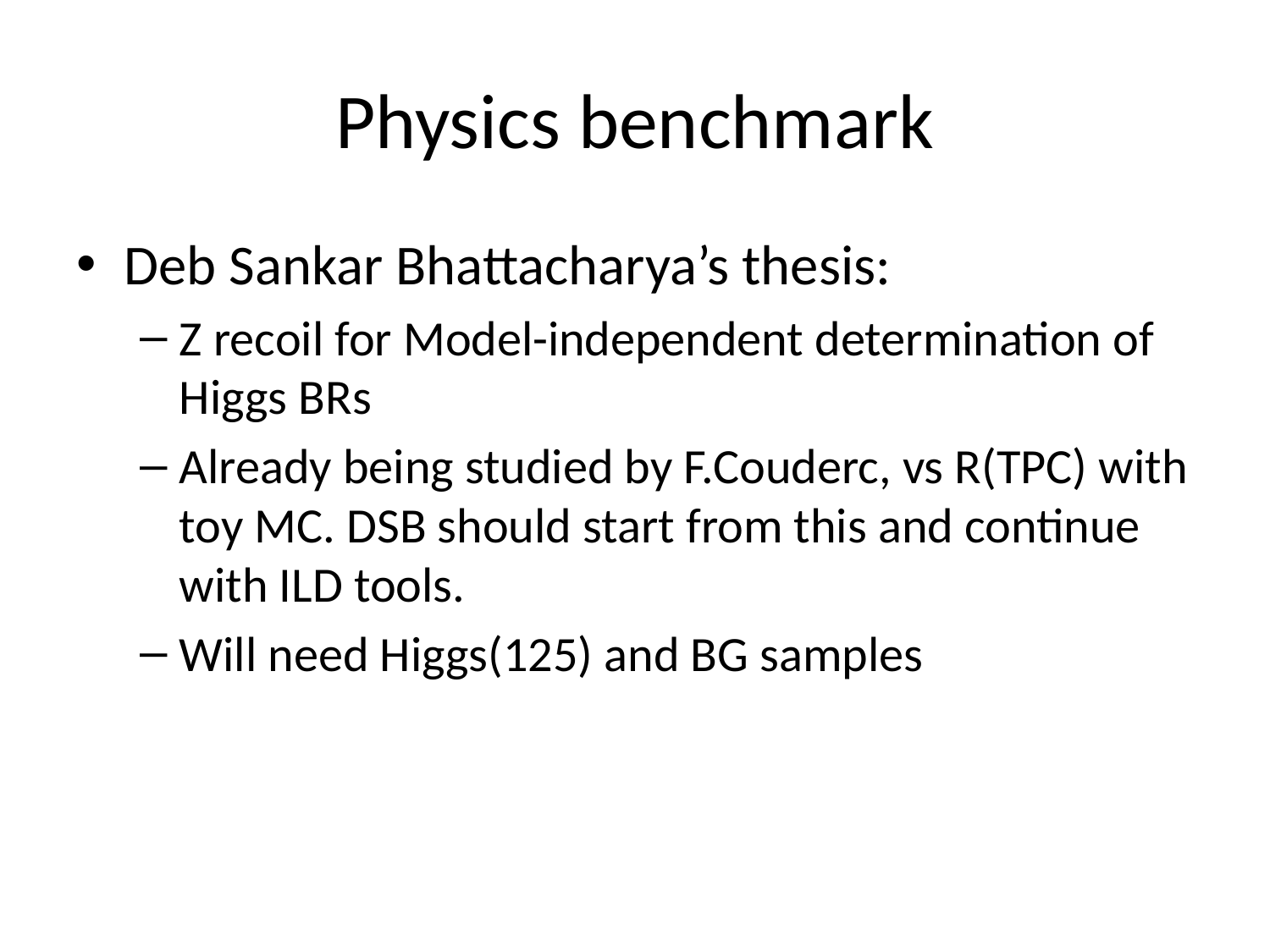

# Physics benchmark
Deb Sankar Bhattacharya’s thesis:
Z recoil for Model-independent determination of Higgs BRs
Already being studied by F.Couderc, vs R(TPC) with toy MC. DSB should start from this and continue with ILD tools.
Will need Higgs(125) and BG samples